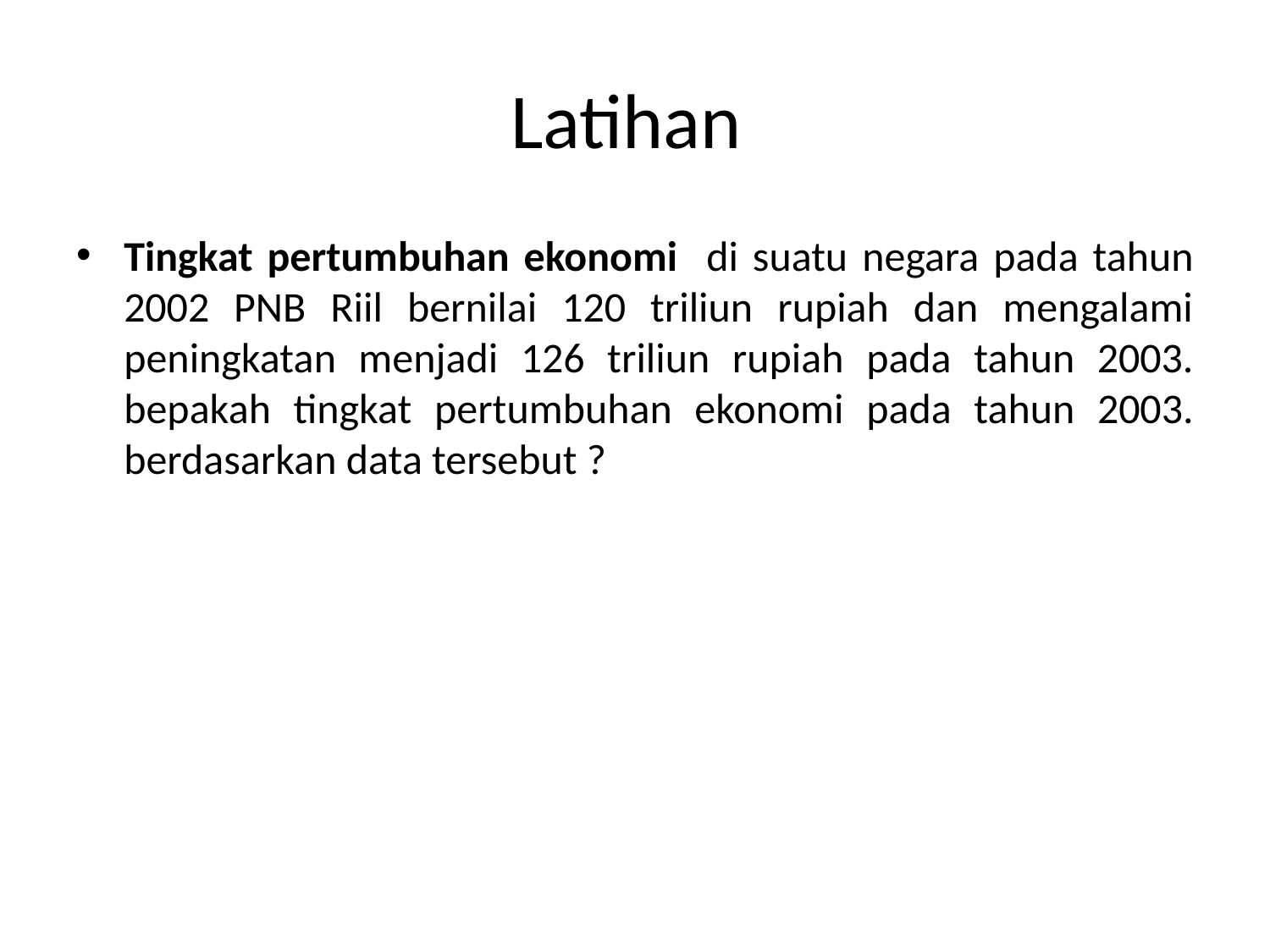

# Latihan
Tingkat pertumbuhan ekonomi  di suatu negara pada tahun 2002 PNB Riil bernilai 120 triliun rupiah dan mengalami peningkatan menjadi 126 triliun rupiah pada tahun 2003. bepakah tingkat pertumbuhan ekonomi pada tahun 2003. berdasarkan data tersebut ?
Jawab :
Tk Pertmbuhan eko 2003 = 126 triliun – 120 triliun X 100 = 5%
					120 triliun